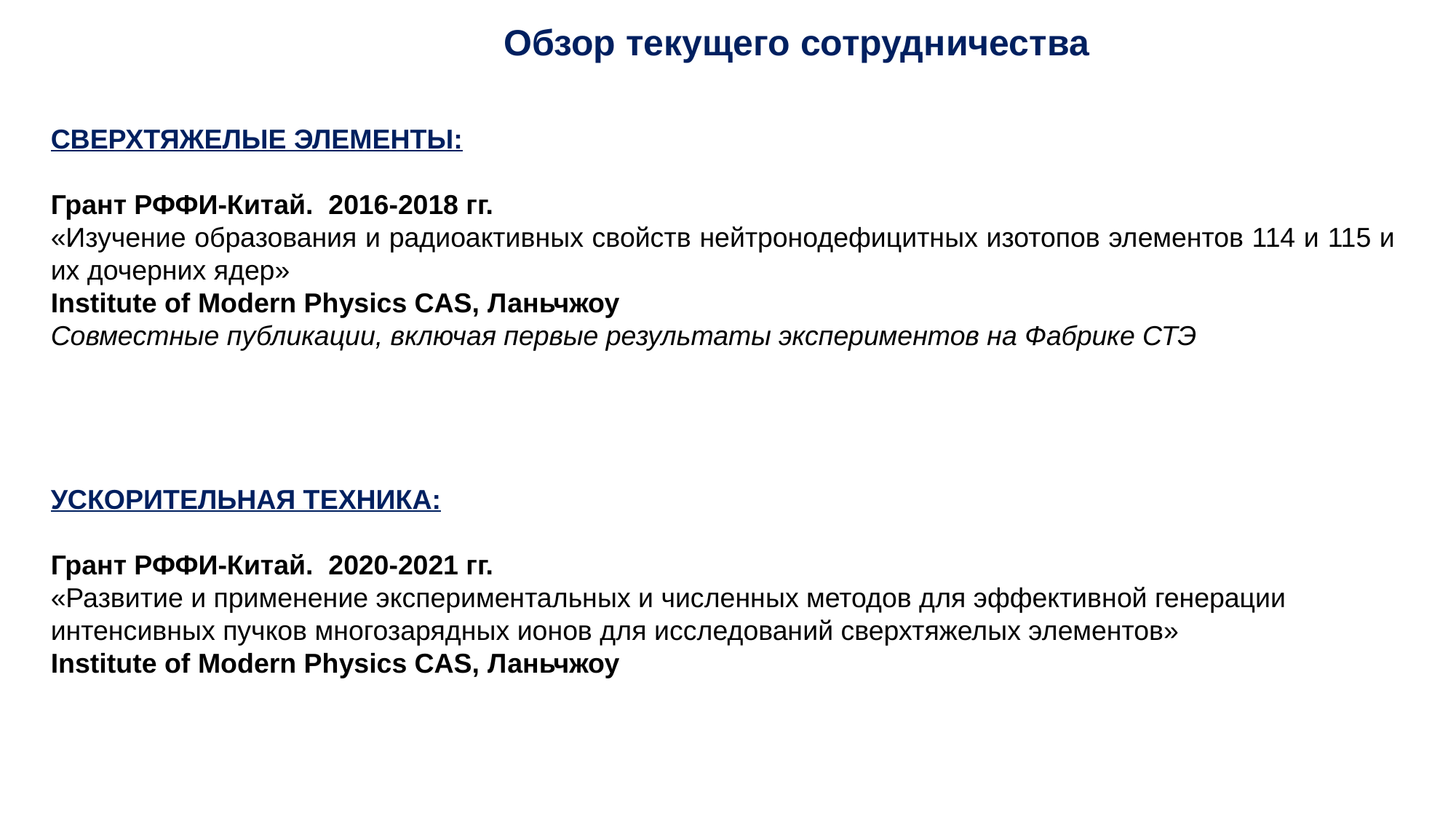

Обзор текущего сотрудничества
СВЕРХТЯЖЕЛЫЕ ЭЛЕМЕНТЫ:

Грант РФФИ-Китай.  2016-2018 гг.
«Изучение образования и радиоактивных свойств нейтронодефицитных изотопов элементов 114 и 115 и их дочерних ядер»
Institute of Modern Physics CAS, Ланьчжоу
Совместные публикации, включая первые результаты экспериментов на Фабрике СТЭ

УСКОРИТЕЛЬНАЯ ТЕХНИКА:

Грант РФФИ-Китай.  2020-2021 гг.
«Развитие и применение экспериментальных и численных методов для эффективной генерации интенсивных пучков многозарядных ионов для исследований сверхтяжелых элементов»
Institute of Modern Physics CAS, Ланьчжоу